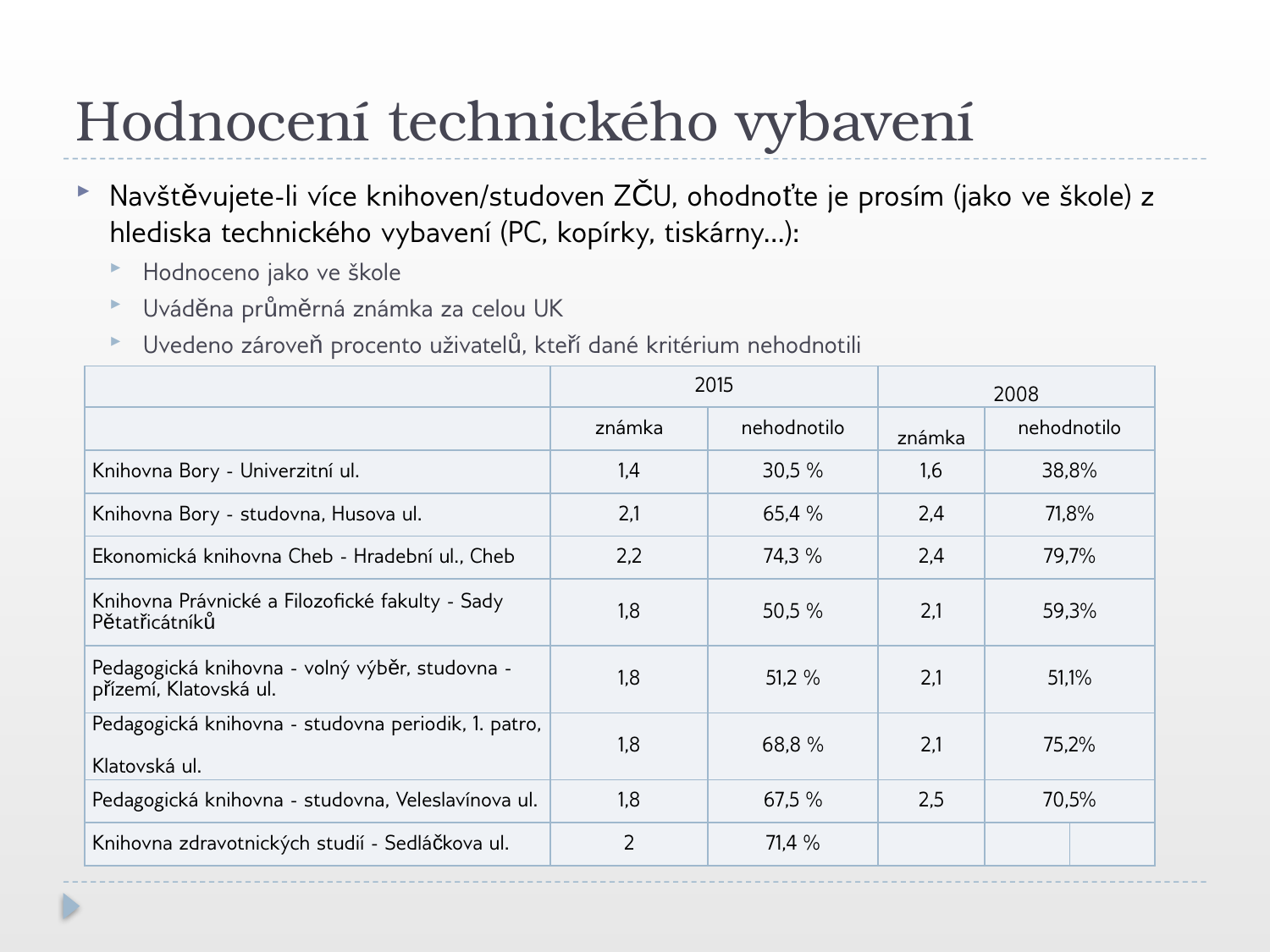

# Hodnocení technického vybavení
Navštěvujete-li více knihoven/studoven ZČU, ohodnoťte je prosím (jako ve škole) z hlediska technického vybavení (PC, kopírky, tiskárny...):
Hodnoceno jako ve škole
Uváděna průměrná známka za celou UK
Uvedeno zároveň procento uživatelů, kteří dané kritérium nehodnotili

|  | 2015 |  | 2008 |  |  |
| --- | --- | --- | --- | --- | --- |
|  | známka | nehodnotilo | známka | nehodnotilo |  |
| Knihovna Bory - Univerzitní ul. | 1,4 | 30,5 % | 1,6 | 38,8% |  |
| Knihovna Bory - studovna, Husova ul. | 2,1 | 65,4 % | 2,4 | 71,8% |  |
| Ekonomická knihovna Cheb - Hradební ul., Cheb | 2,2 | 74,3 % | 2,4 | 79,7% |  |
| Knihovna Právnické a Filozofické fakulty - Sady Pětatřicátníků | 1,8 | 50,5 % | 2,1 | 59,3% |  |
| Pedagogická knihovna - volný výběr, studovna - přízemí, Klatovská ul. | 1,8 | 51,2 % | 2,1 | 51,1% |  |
| Pedagogická knihovna - studovna periodik, 1. patro, Klatovská ul. | 1,8 | 68,8 % | 2,1 | 75,2% |  |
| Pedagogická knihovna - studovna, Veleslavínova ul. | 1,8 | 67,5 % | 2,5 | 70,5% |  |
| Knihovna zdravotnických studií - Sedláčkova ul. | 2 | 71,4 % |  |  |  |